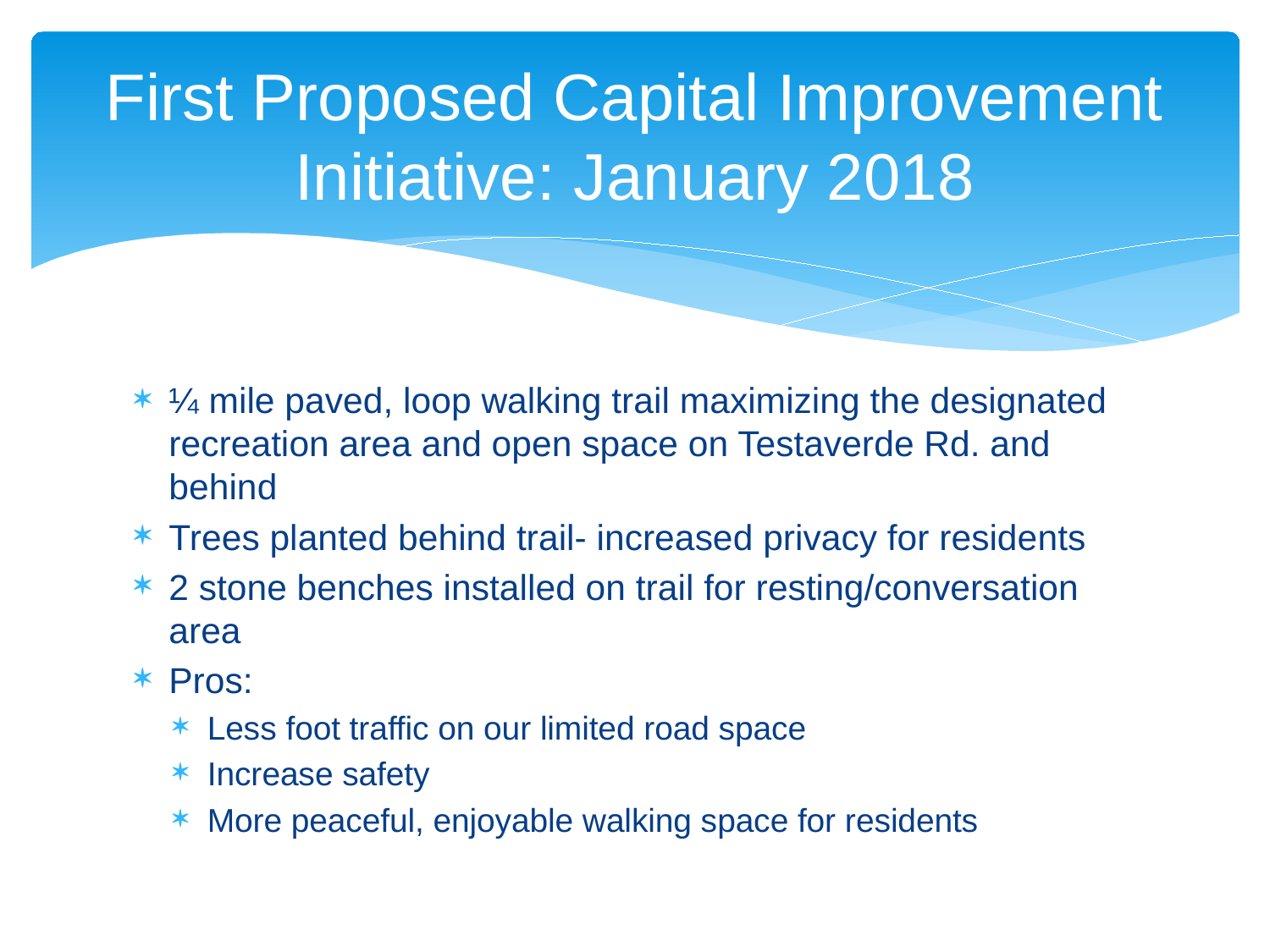

# First Proposed Capital Improvement Initiative: January 2018
¼ mile paved, loop walking trail maximizing the designated recreation area and open space on Testaverde Rd. and behind
Trees planted behind trail- increased privacy for residents
2 stone benches installed on trail for resting/conversation area
Pros:
Less foot traffic on our limited road space
Increase safety
More peaceful, enjoyable walking space for residents